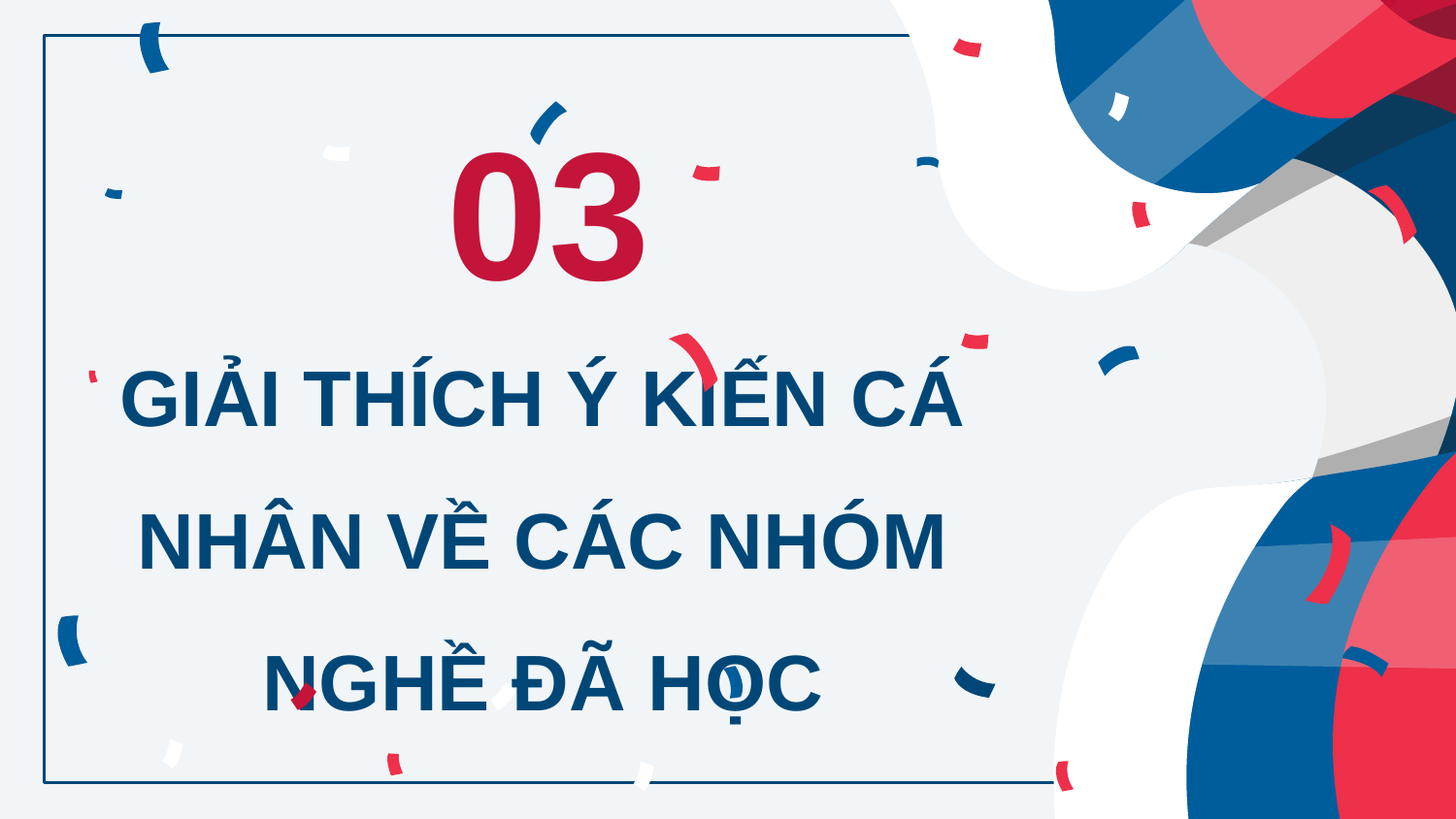

03

GIẢI THÍCH Ý KIẾN CÁ NHÂN VỀ CÁC NHÓM NGHỀ ĐÃ HỌC